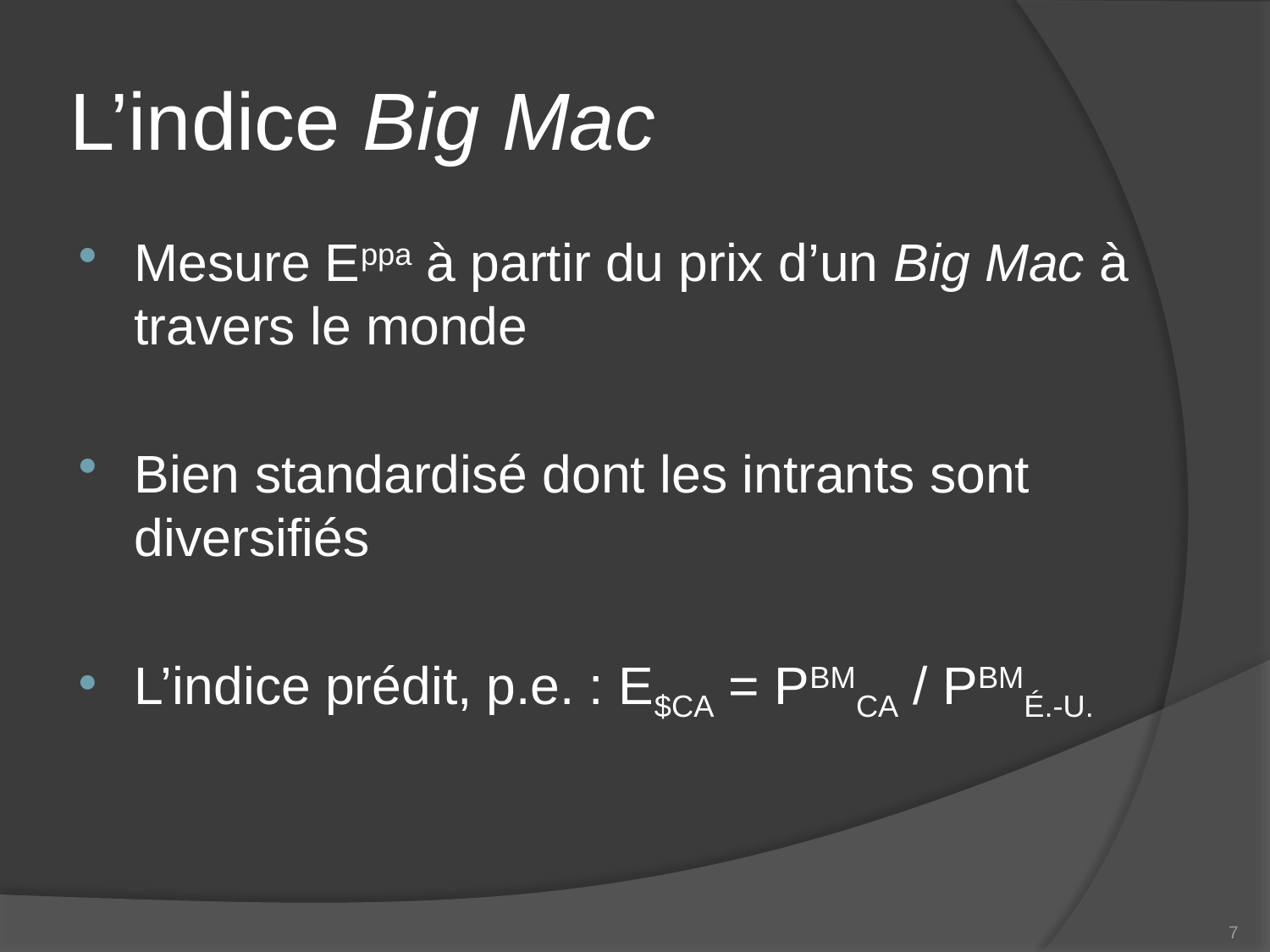

# L’indice Big Mac
Mesure Eppa à partir du prix d’un Big Mac à travers le monde

Bien standardisé dont les intrants sont diversifiés

L’indice prédit, p.e. : E$CA = PBMCA / PBMÉ.-U.

7